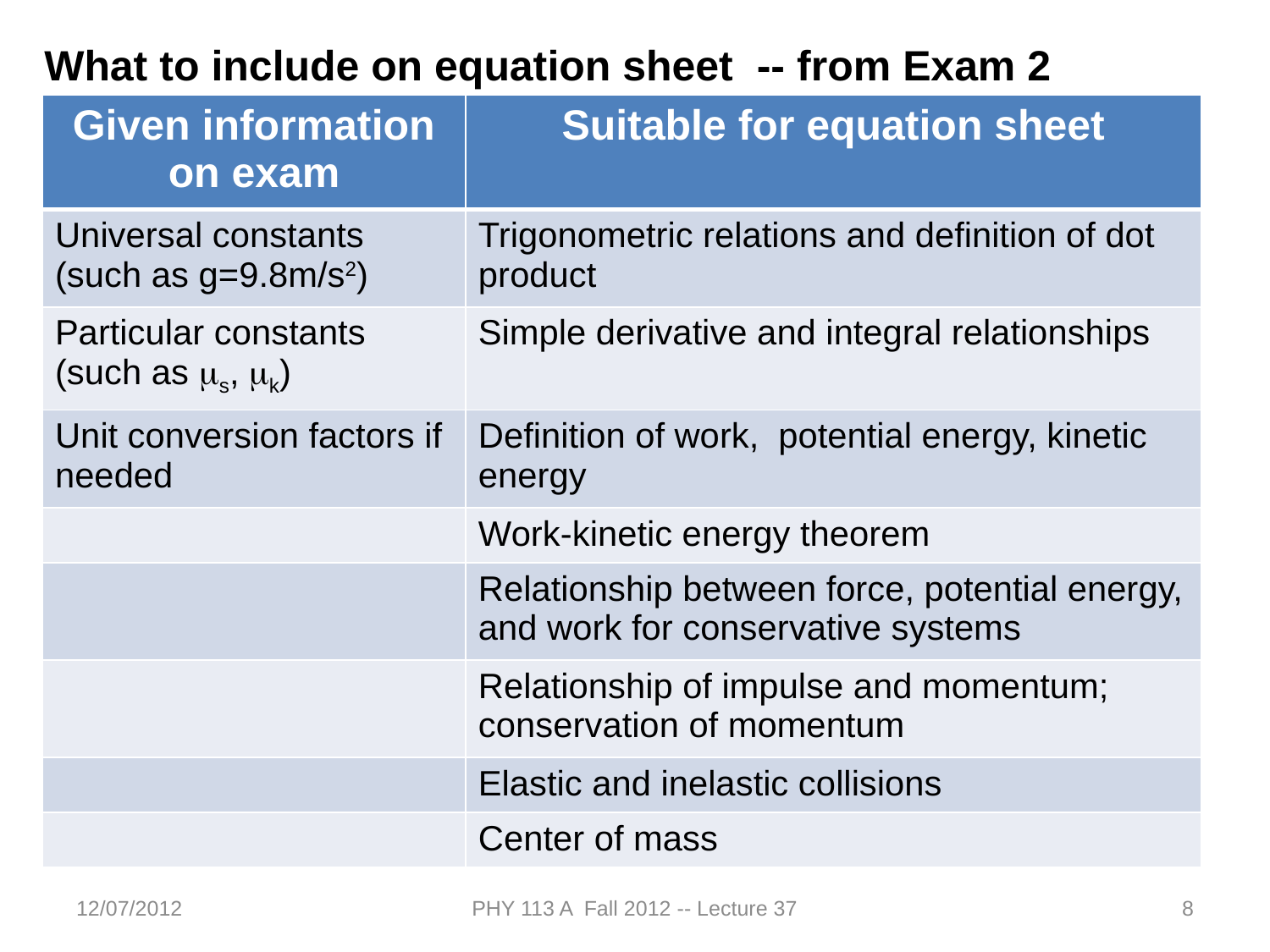

What to include on equation sheet  -- from Exam 2
| Given information on exam | Suitable for equation sheet |
| --- | --- |
| Universal constants (such as g=9.8m/s2) | Trigonometric relations and definition of dot product |
| Particular constants (such as μs, μk) | Simple derivative and integral relationships |
| Unit conversion factors if needed | Definition of work, potential energy, kinetic energy |
|  | Work-kinetic energy theorem |
|  | Relationship between force, potential energy, and work for conservative systems |
|  | Relationship of impulse and momentum; conservation of momentum |
|  | Elastic and inelastic collisions |
|  | Center of mass |
12/07/2012
PHY 113 A  Fall 2012 -- Lecture 37
8